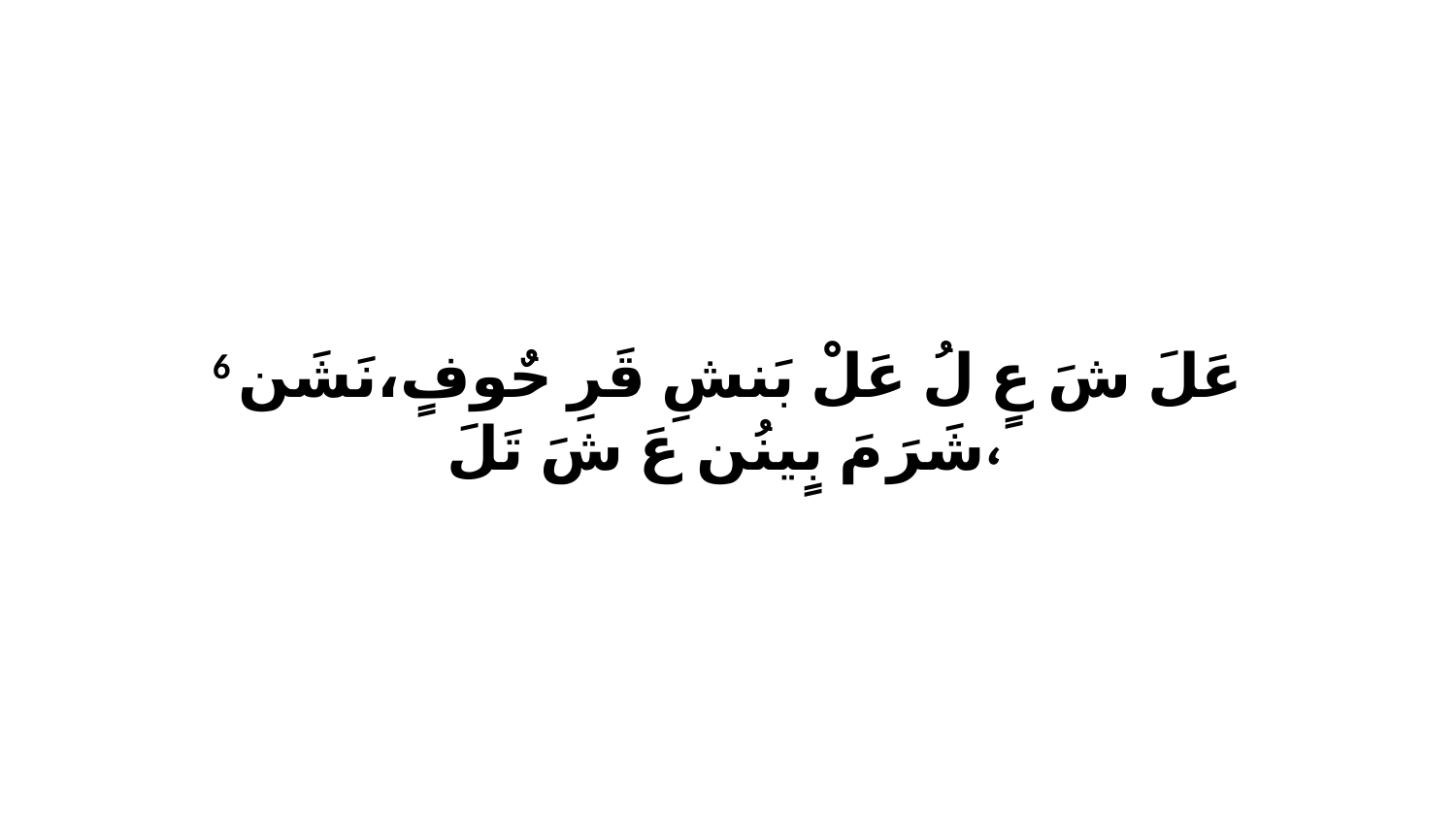

6 عَلَ شَ عٍ لُ عَلْ بَنشِ قَرِ حٌوفٍ،نَشَن شَرَ مَ بٍينُن عَ شَ تَلَ،